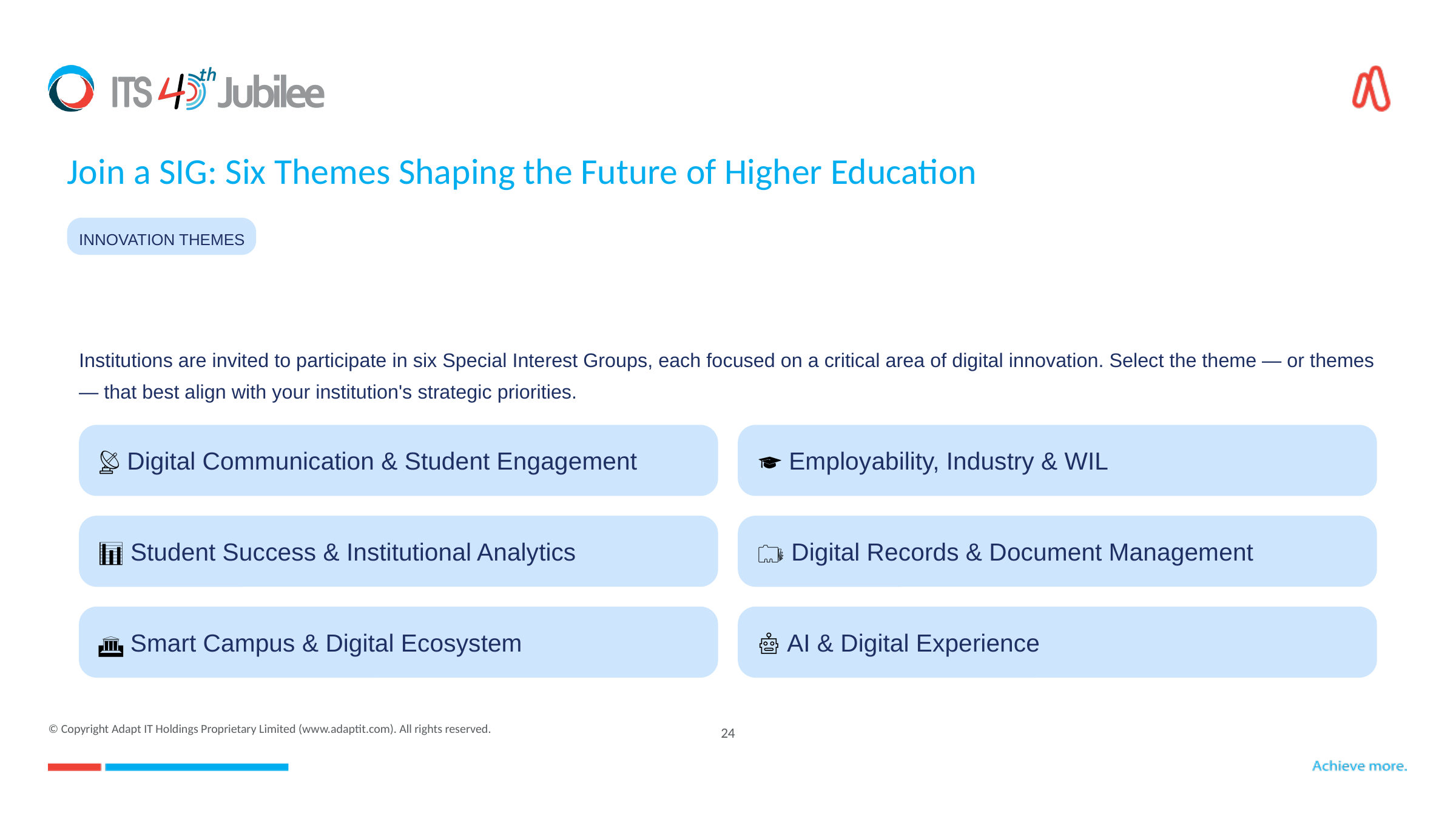

# Join a SIG: Six Themes Shaping the Future of Higher Education

INNOVATION THEMES
Institutions are invited to participate in six Special Interest Groups, each focused on a critical area of digital innovation. Select the theme — or themes — that best align with your institution's strategic priorities.

📡 Digital Communication & Student Engagement
🎓 Employability, Industry & WIL

📊 Student Success & Institutional Analytics
🗂️ Digital Records & Document Management

🏛️ Smart Campus & Digital Ecosystem
🤖 AI & Digital Experience